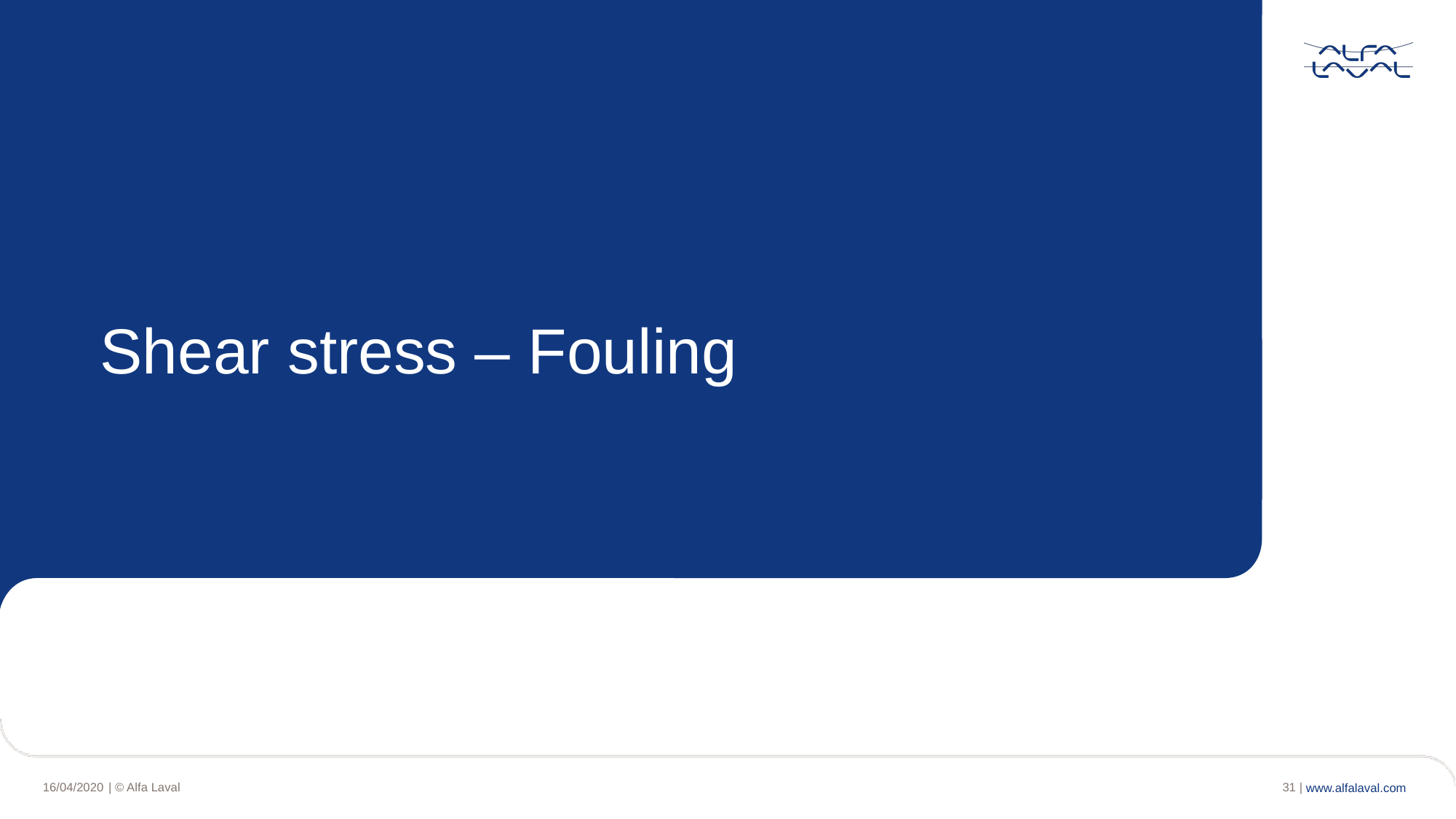

# Shear stress – Fouling
31 |
| © Alfa Laval
16/04/2020